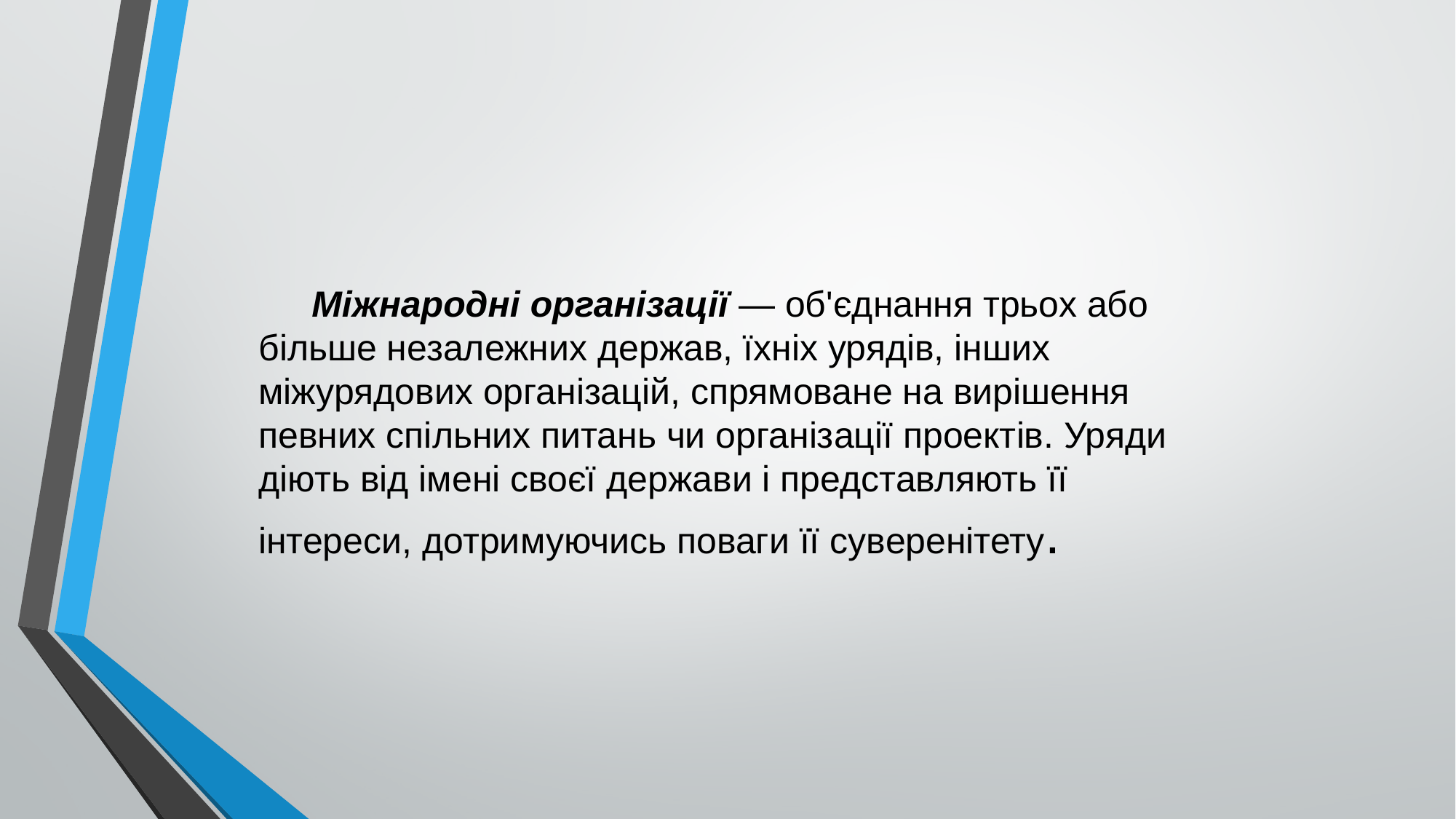

Міжнародні організації — об'єднання трьох або більше незалежних держав, їхніх урядів, інших міжурядових організацій, спрямоване на вирішення певних спільних питань чи організації проектів. Уряди діють від імені своєї держави і представляють її інтереси, дотримуючись поваги її суверенітету.